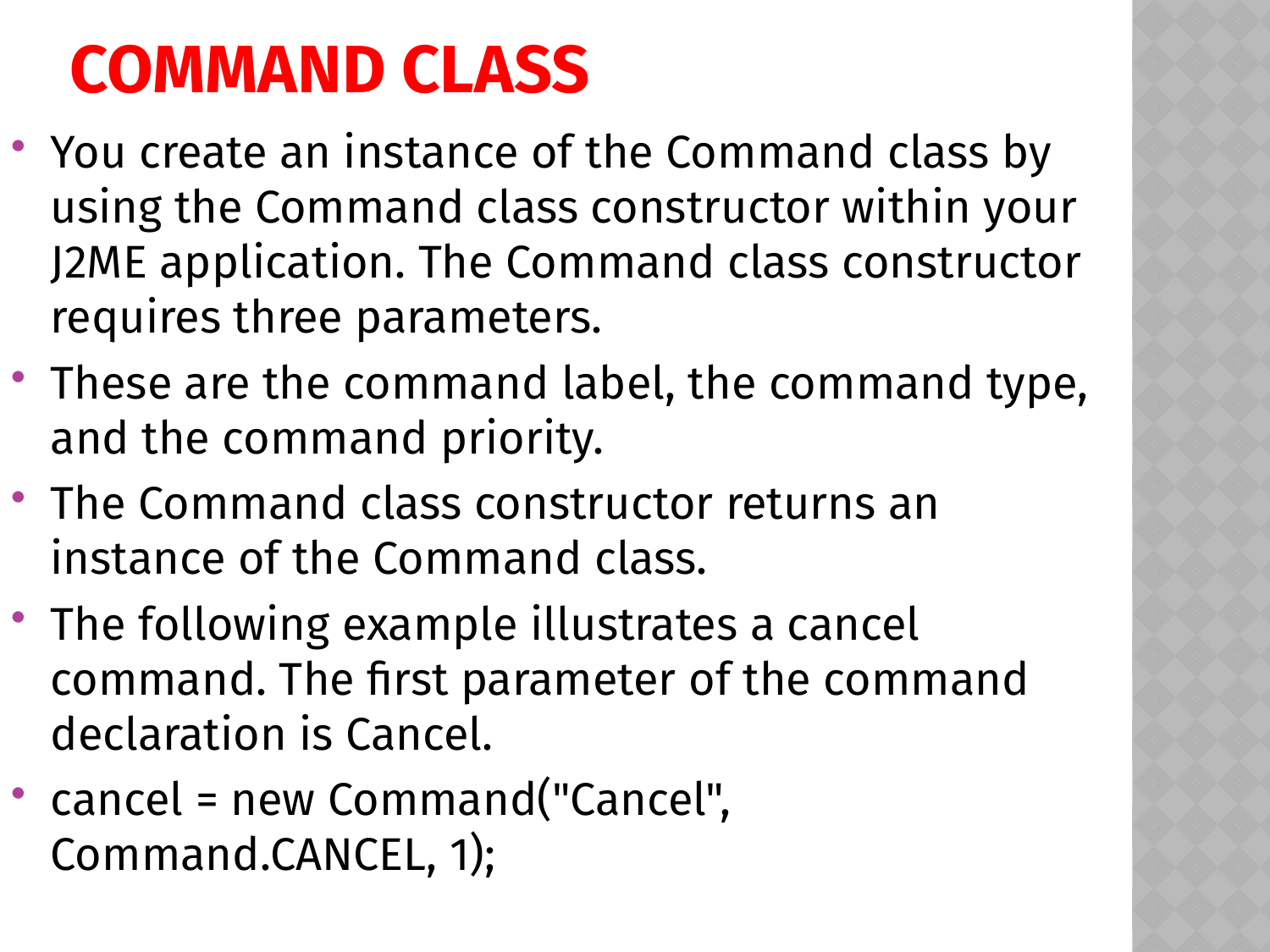

# Command Class
You create an instance of the Command class by using the Command class constructor within your J2ME application. The Command class constructor requires three parameters.
These are the command label, the command type, and the command priority.
The Command class constructor returns an instance of the Command class.
The following example illustrates a cancel command. The first parameter of the command declaration is Cancel.
cancel = new Command("Cancel", Command.CANCEL, 1);